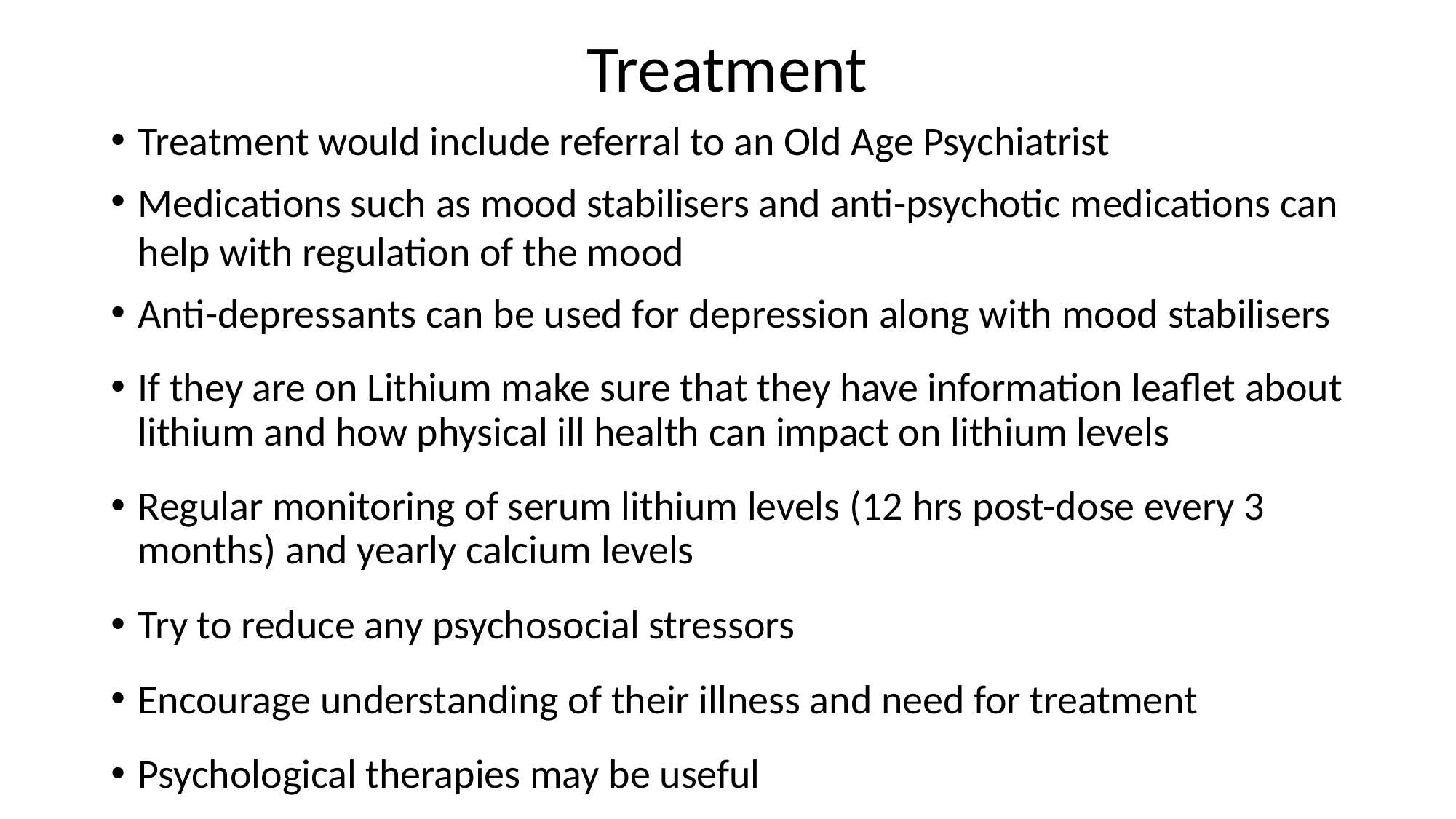

# Treatment
Treatment would include referral to an Old Age Psychiatrist
Medications such as mood stabilisers and anti-psychotic medications can help with regulation of the mood
Anti-depressants can be used for depression along with mood stabilisers
If they are on Lithium make sure that they have information leaflet about lithium and how physical ill health can impact on lithium levels
Regular monitoring of serum lithium levels (12 hrs post-dose every 3 months) and yearly calcium levels
Try to reduce any psychosocial stressors
Encourage understanding of their illness and need for treatment
Psychological therapies may be useful